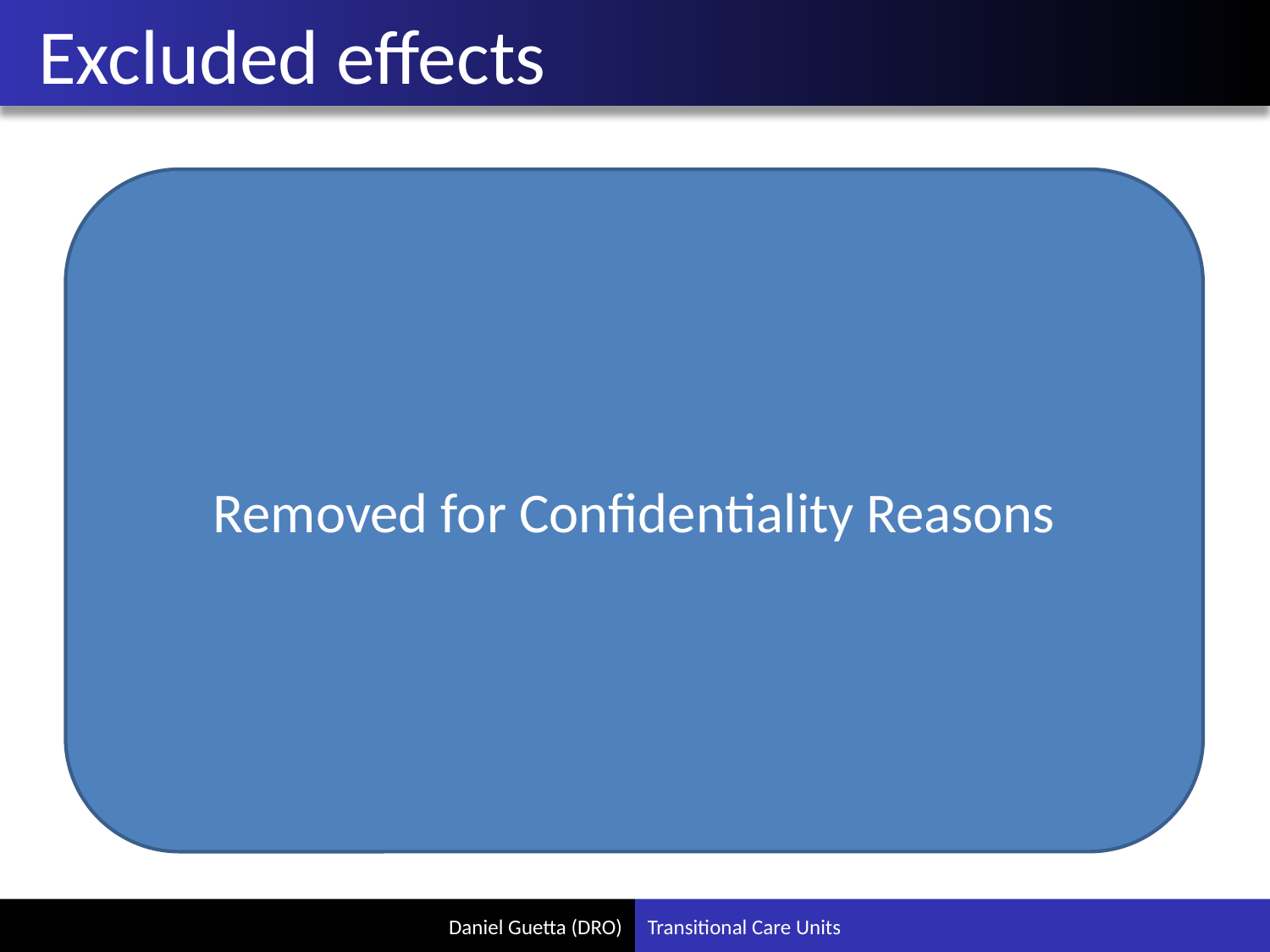

# Excluded effects
Removed for Confidentiality Reasons